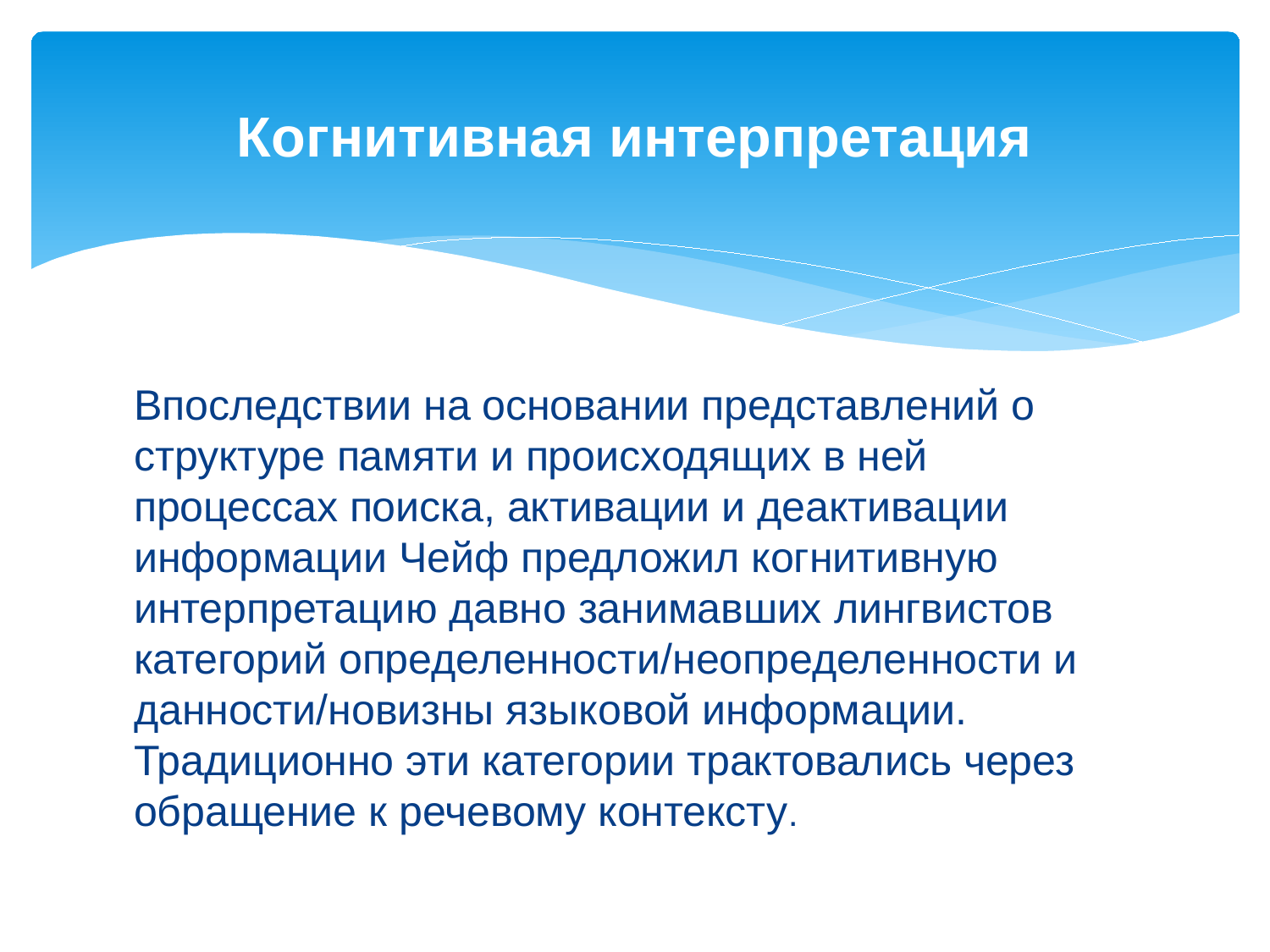

# Когнитивная интерпретация
Впоследствии на основании представлений о структуре памяти и происходящих в ней процессах поиска, активации и деактивации информации Чейф предложил когнитивную интерпретацию давно занимавших лингвистов категорий определенности/неопределенности и данности/новизны языковой информации. Традиционно эти категории трактовались через обращение к речевому контексту.